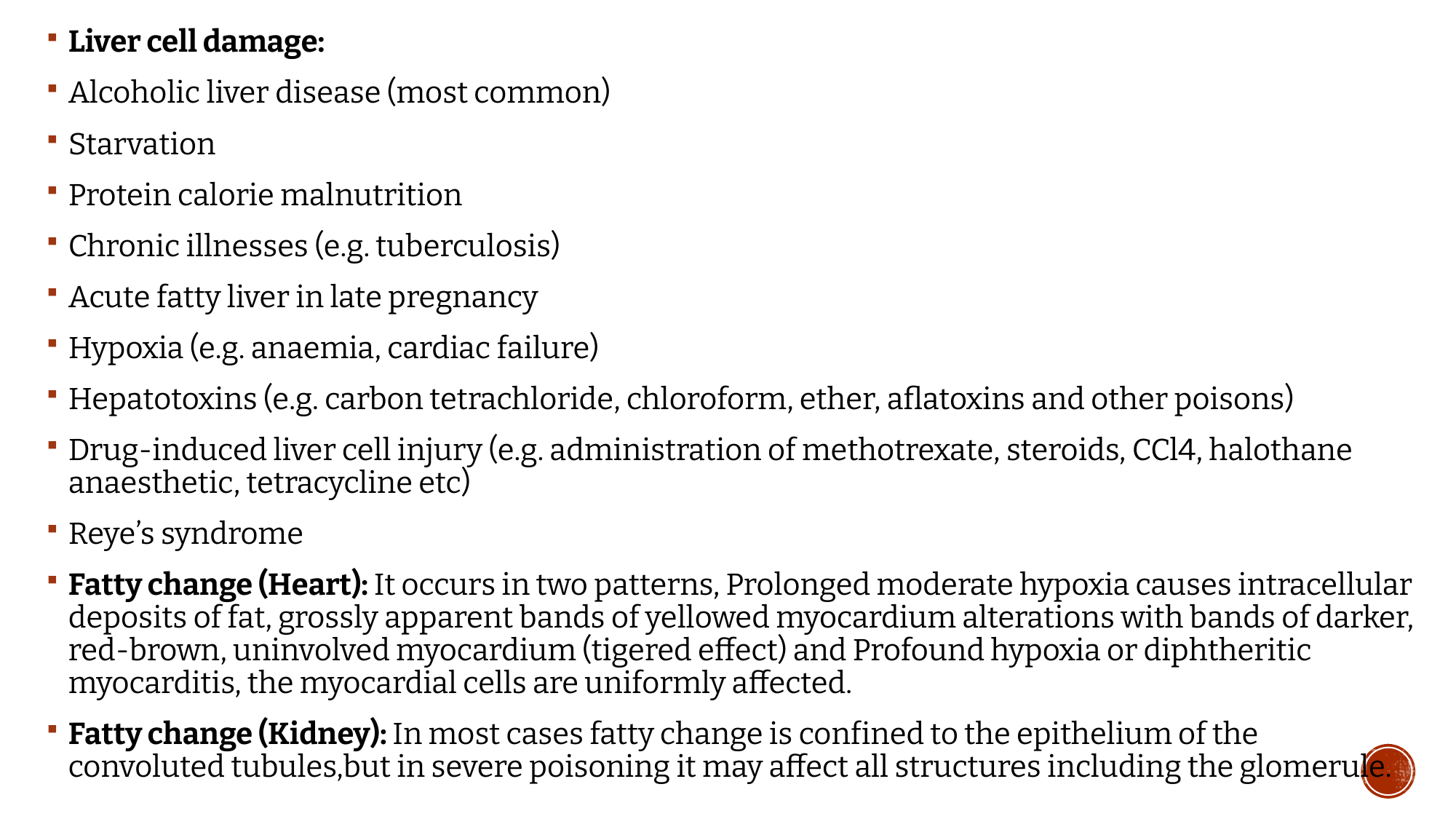

Liver cell damage:
Alcoholic liver disease (most common)
Starvation
Protein calorie malnutrition
Chronic illnesses (e.g. tuberculosis)
Acute fatty liver in late pregnancy
Hypoxia (e.g. anaemia, cardiac failure)
Hepatotoxins (e.g. carbon tetrachloride, chloroform, ether, aflatoxins and other poisons)
Drug-induced liver cell injury (e.g. administration of methotrexate, steroids, CCl4, halothane anaesthetic, tetracycline etc)
Reye’s syndrome
Fatty change (Heart): It occurs in two patterns, Prolonged moderate hypoxia causes intracellular deposits of fat, grossly apparent bands of yellowed myocardium alterations with bands of darker, red-brown, uninvolved myocardium (tigered effect) and Profound hypoxia or diphtheritic myocarditis, the myocardial cells are uniformly affected.
Fatty change (Kidney): In most cases fatty change is confined to the epithelium of the convoluted tubules,but in severe poisoning it may affect all structures including the glomerule.